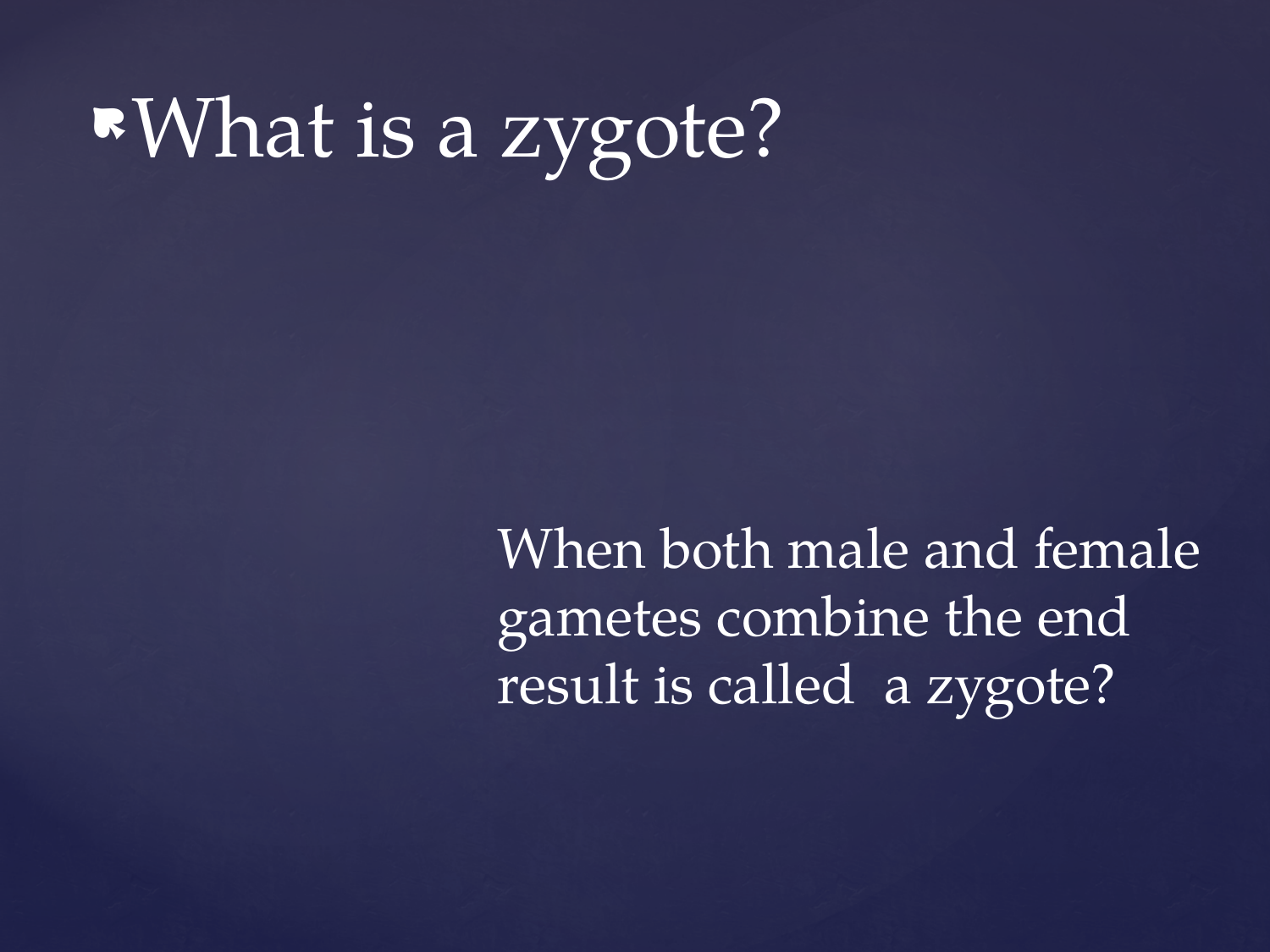

What is a zygote?
When both male and female gametes combine the end result is called  a zygote?